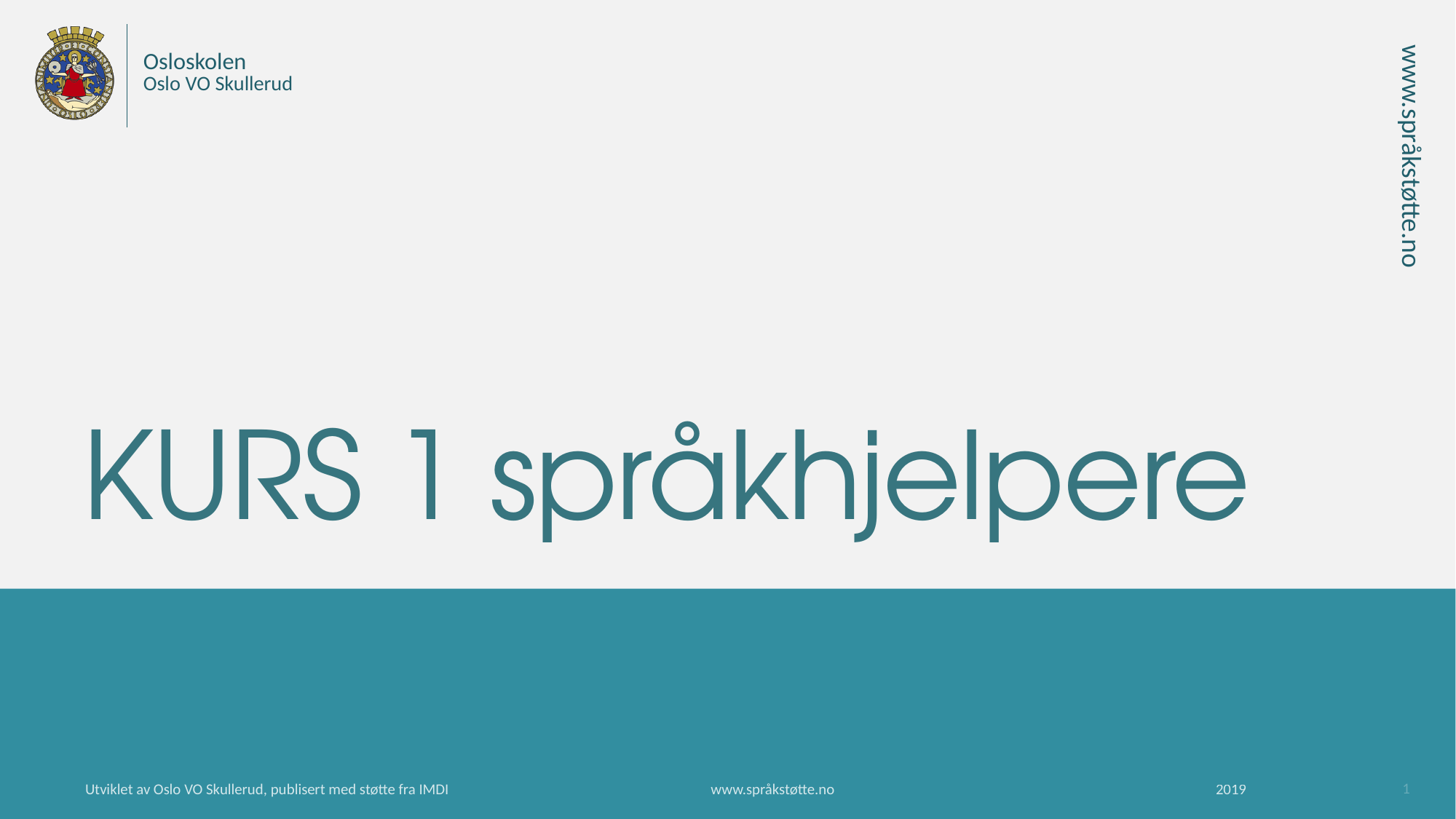

# KURS 1 språkhjelpere
Utviklet av Oslo VO Skullerud, publisert med støtte fra IMDI                                                                            www.språkstøtte.no
2019
1